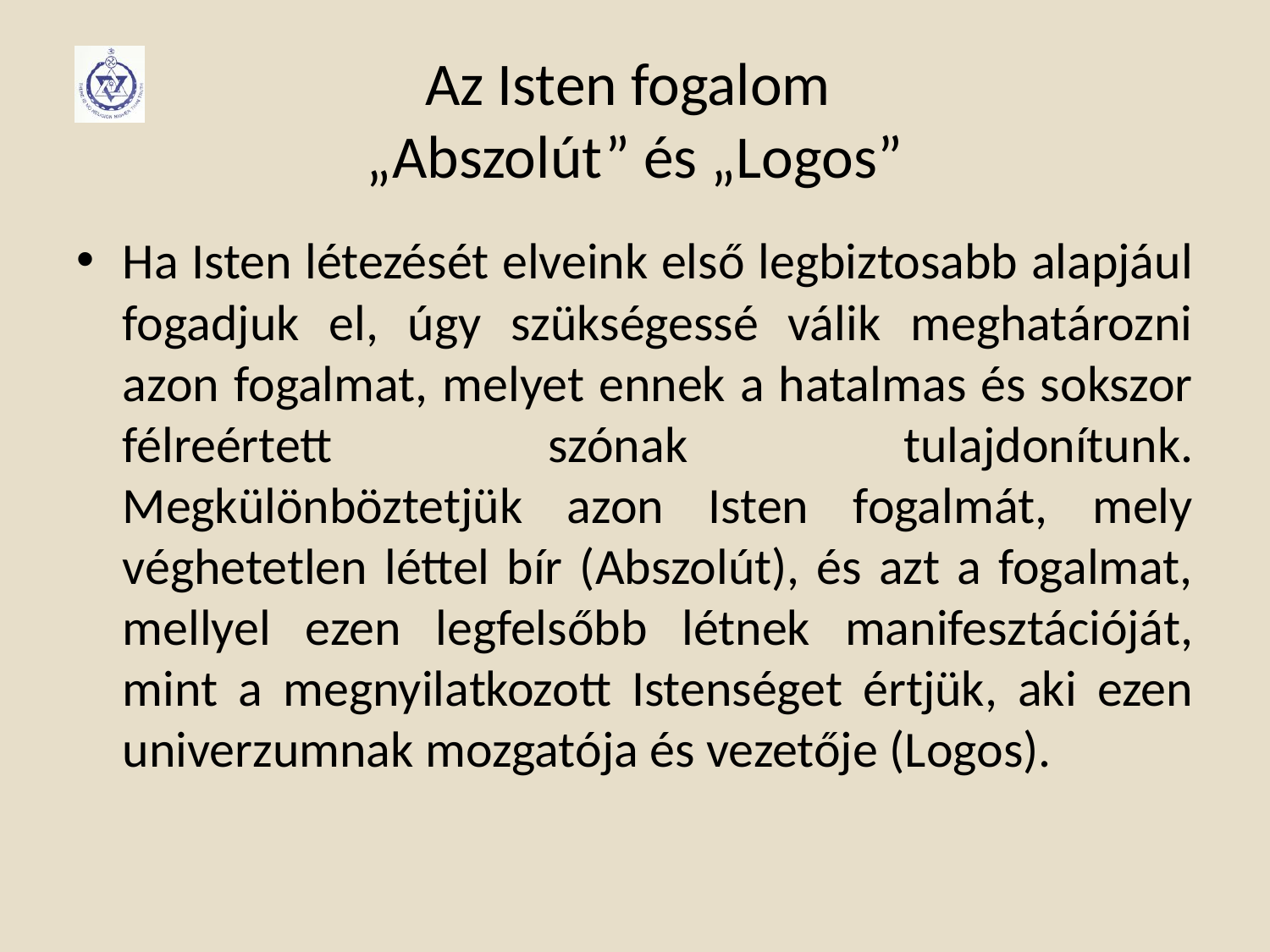

# Az Isten fogalom „Abszolút” és „Logos”
Ha Isten létezését elveink első legbiztosabb alapjául fogadjuk el, úgy szükségessé válik meghatározni azon fogalmat, melyet ennek a hatalmas és sokszor félreértett szónak tulajdonítunk. Megkülönböztetjük azon Isten fogalmát, mely véghetetlen léttel bír (Abszolút), és azt a fogalmat, mellyel ezen legfelsőbb létnek manifesztációját, mint a megnyilatkozott Istenséget értjük, aki ezen univerzumnak mozgatója és vezetője (Logos).